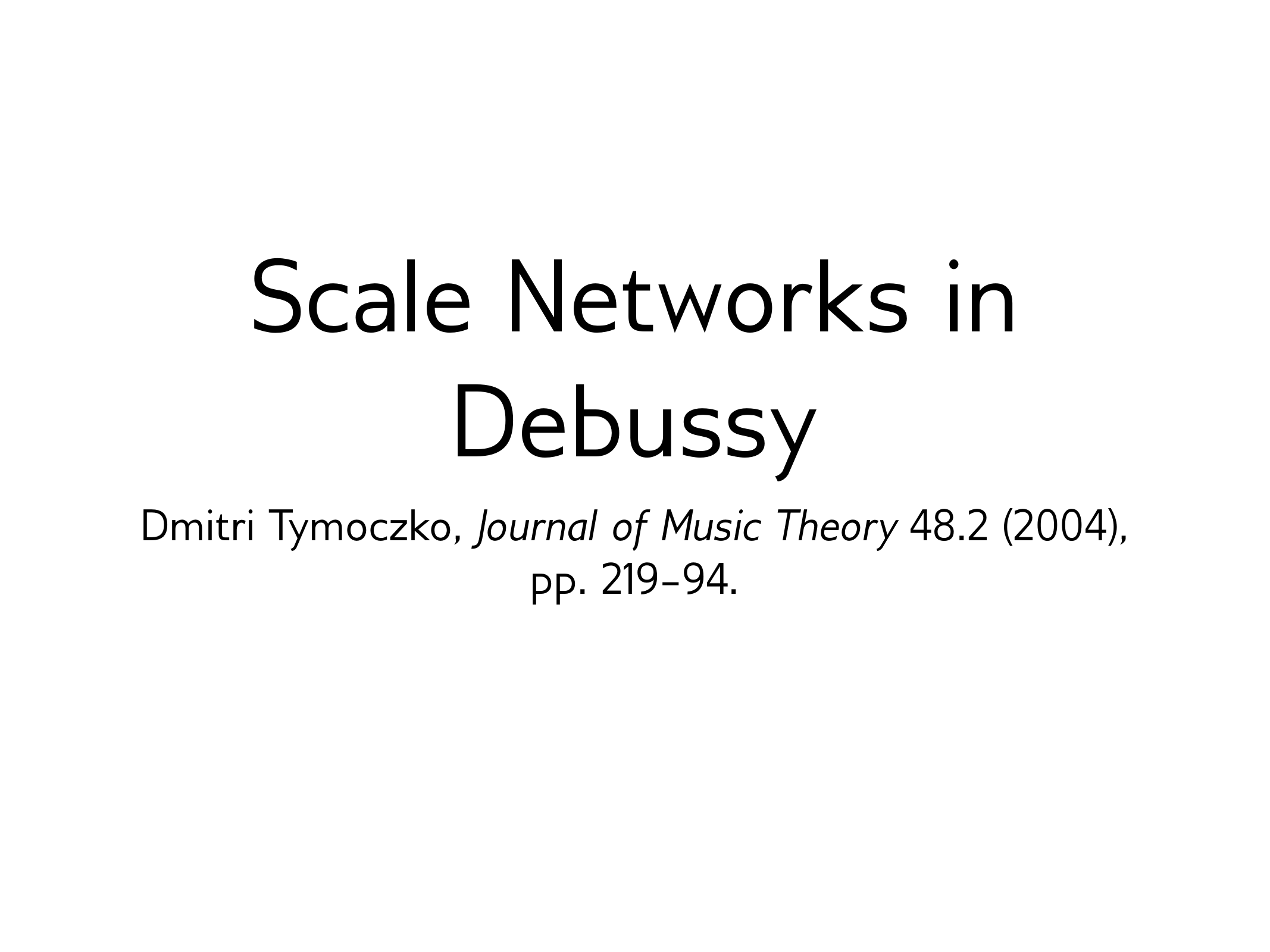

# Scale Networks in Debussy
Dmitri Tymoczko, Journal of Music Theory 48.2 (2004), pp. 219–94.